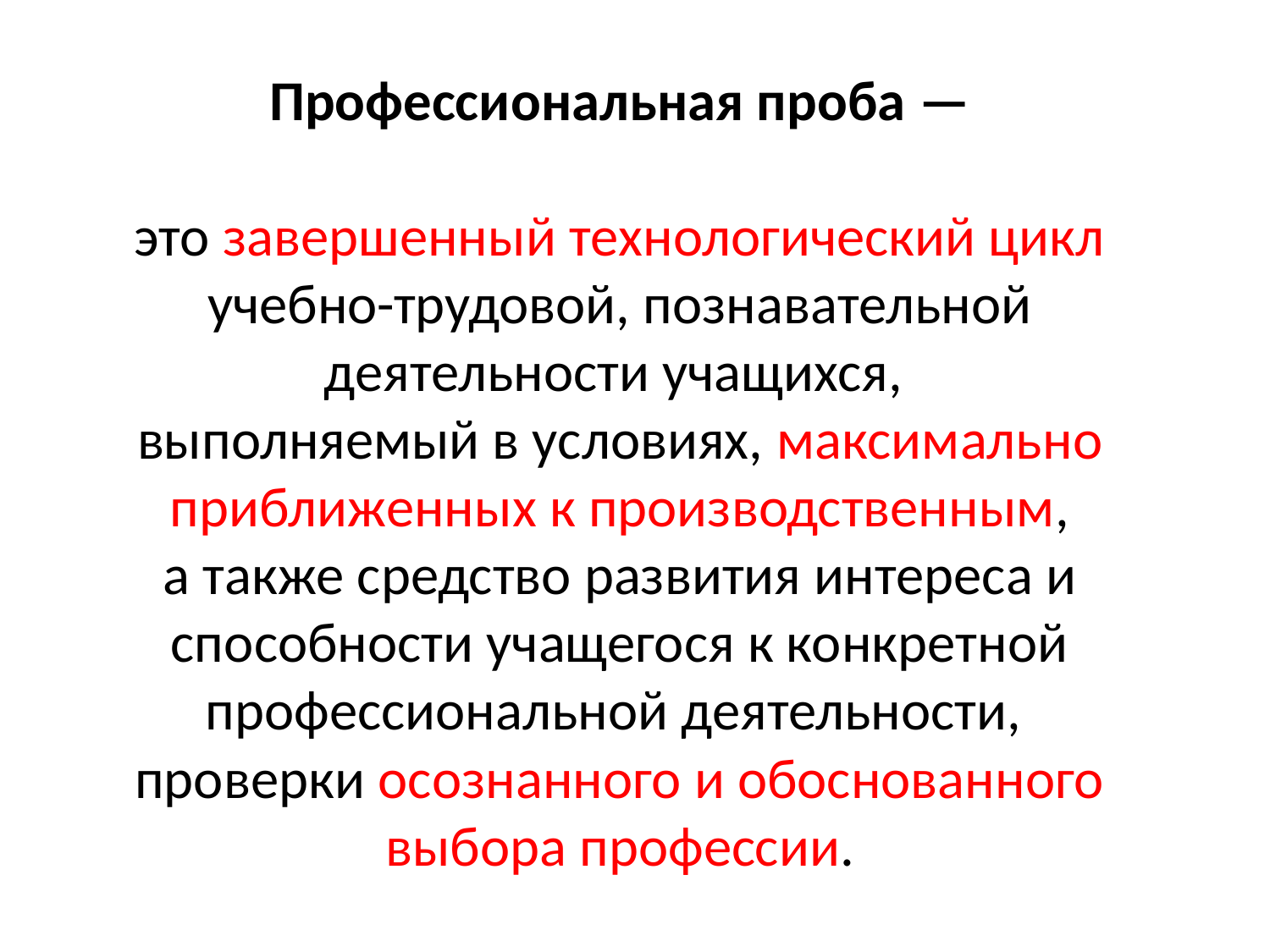

# Профессиональная проба — это завершенный технологический цикл учебно-трудовой, познавательной деятельности учащихся, выполняемый в условиях, максимально приближенных к производственным, а также средство развития интереса и способности учащегося к конкретной профессиональной деятельности, проверки осознанного и обоснованного выбора профессии.